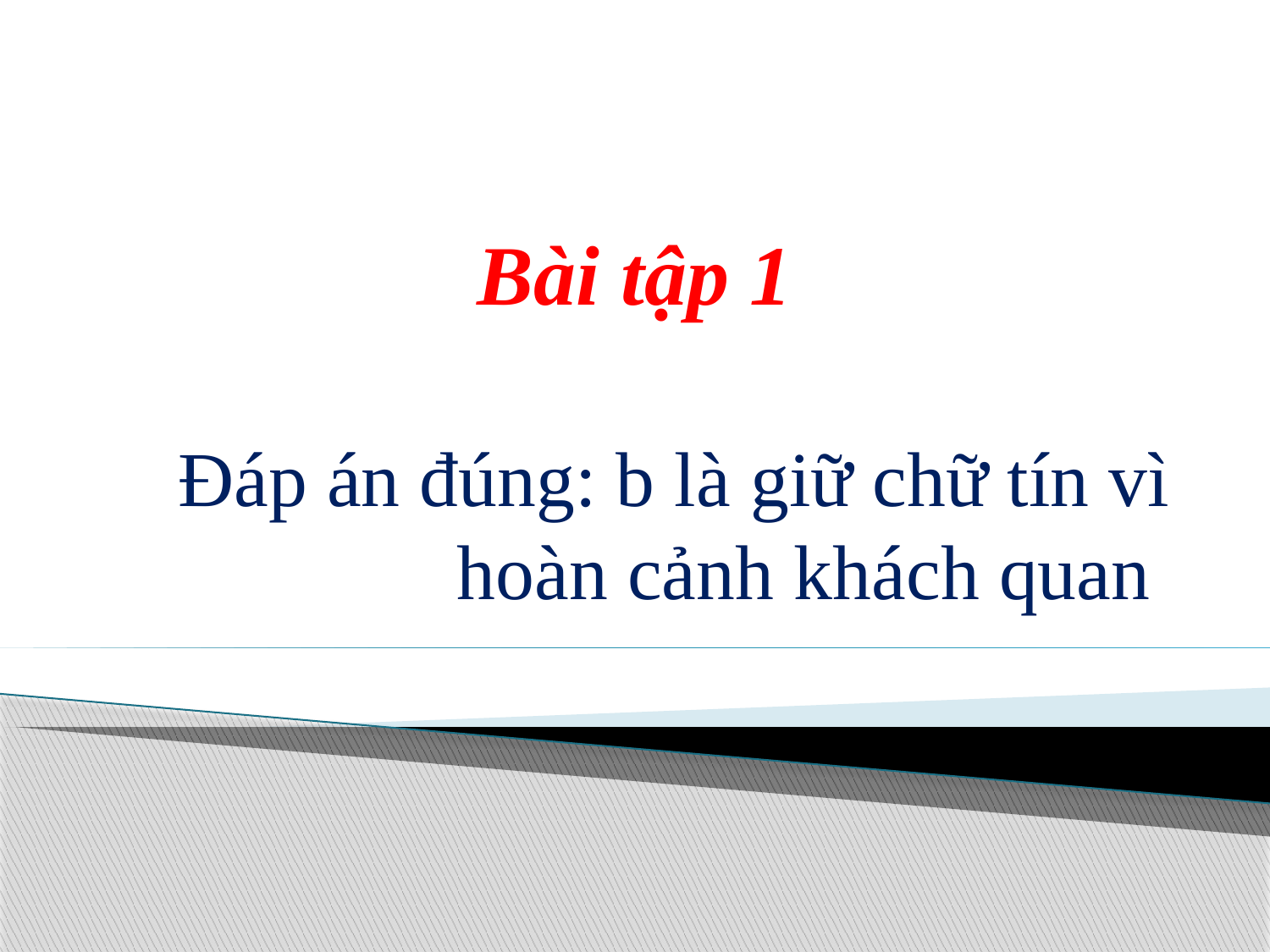

# Bài tập 1
Đáp án đúng: b là giữ chữ tín vì hoàn cảnh khách quan